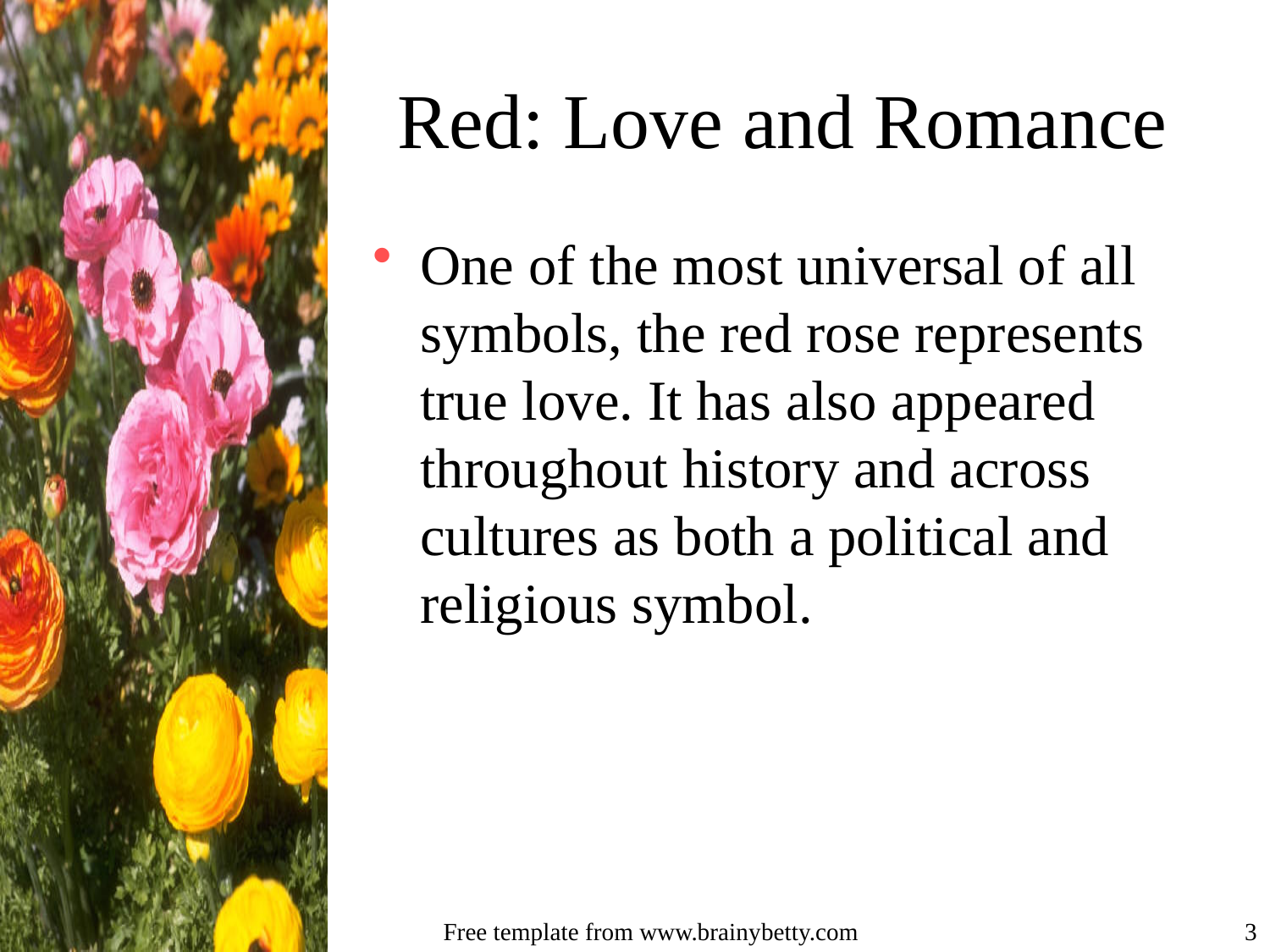

# Red: Love and Romance
One of the most universal of all symbols, the red rose represents true love. It has also appeared throughout history and across cultures as both a political and religious symbol.
Free template from www.brainybetty.com
3